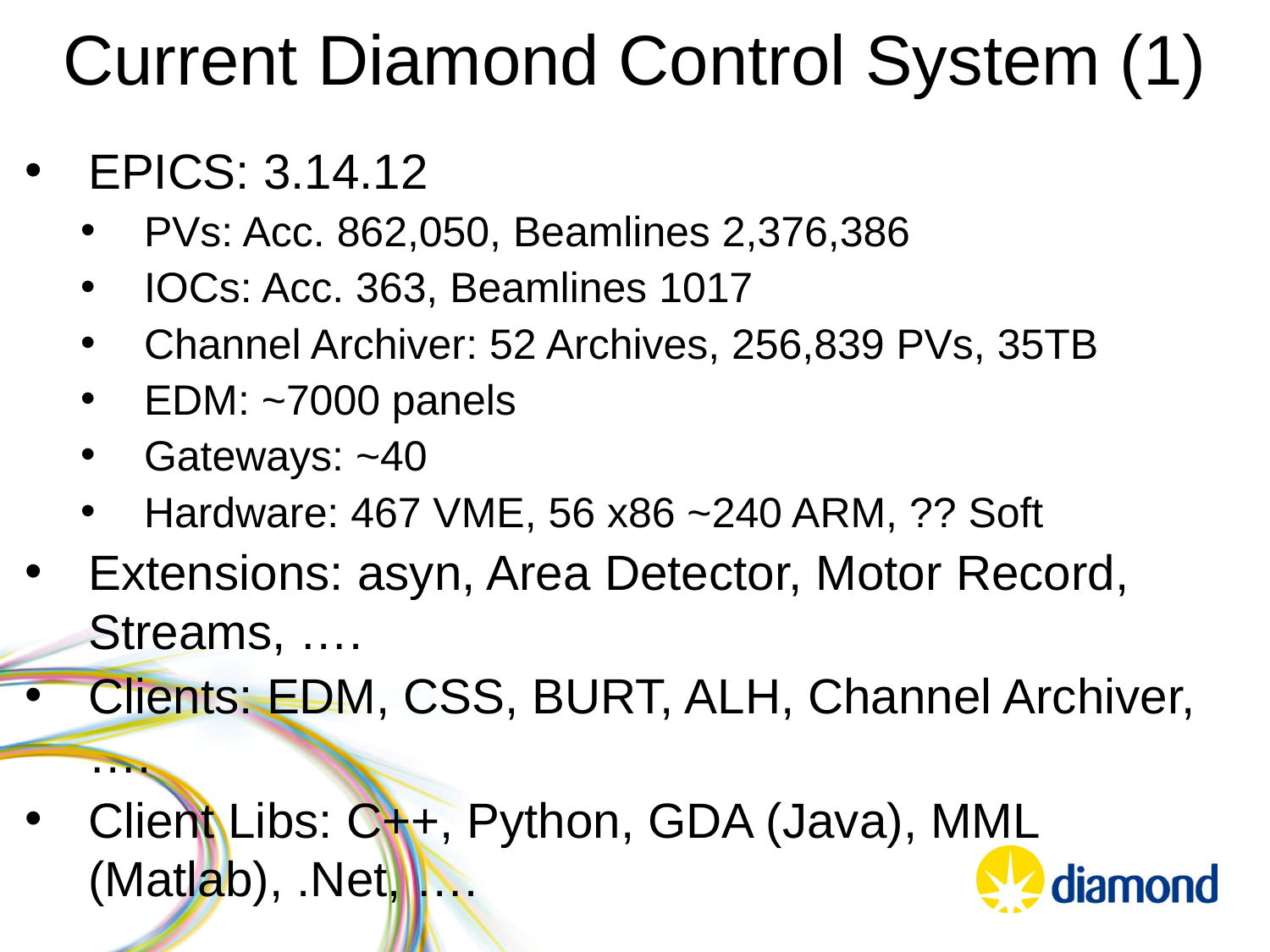

# Current Diamond Control System (1)
EPICS: 3.14.12
PVs: Acc. 862,050, Beamlines 2,376,386
IOCs: Acc. 363, Beamlines 1017
Channel Archiver: 52 Archives, 256,839 PVs, 35TB
EDM: ~7000 panels
Gateways: ~40
Hardware: 467 VME, 56 x86 ~240 ARM, ?? Soft
Extensions: asyn, Area Detector, Motor Record, Streams, ….
Clients: EDM, CSS, BURT, ALH, Channel Archiver, ….
Client Libs: C++, Python, GDA (Java), MML (Matlab), .Net, ….